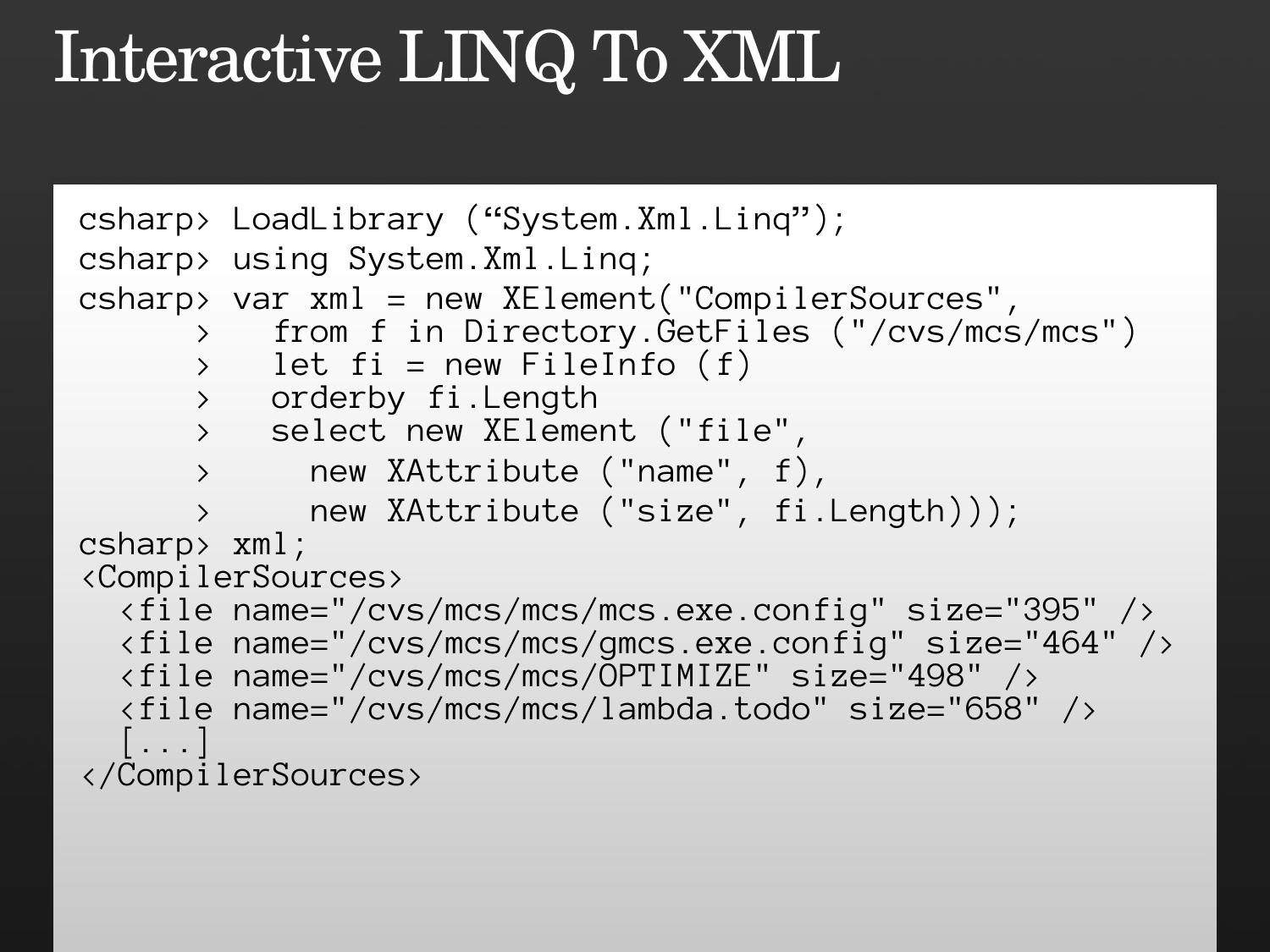

# Interactive LINQ To XML
csharp> LoadLibrary (“System.Xml.Linq”);
csharp> using System.Xml.Linq;
csharp> var xml = new XElement("CompilerSources",
      >   from f in Directory.GetFiles ("/cvs/mcs/mcs")
      >   let fi = new FileInfo (f)
      >   orderby fi.Length
      >   select new XElement ("file",
      >     new XAttribute ("name", f),
      >     new XAttribute ("size", fi.Length)));
csharp> xml;
<CompilerSources>
  <file name="/cvs/mcs/mcs/mcs.exe.config" size="395" />
  <file name="/cvs/mcs/mcs/gmcs.exe.config" size="464" />
  <file name="/cvs/mcs/mcs/OPTIMIZE" size="498" />
  <file name="/cvs/mcs/mcs/lambda.todo" size="658" />
  [...]
</CompilerSources>